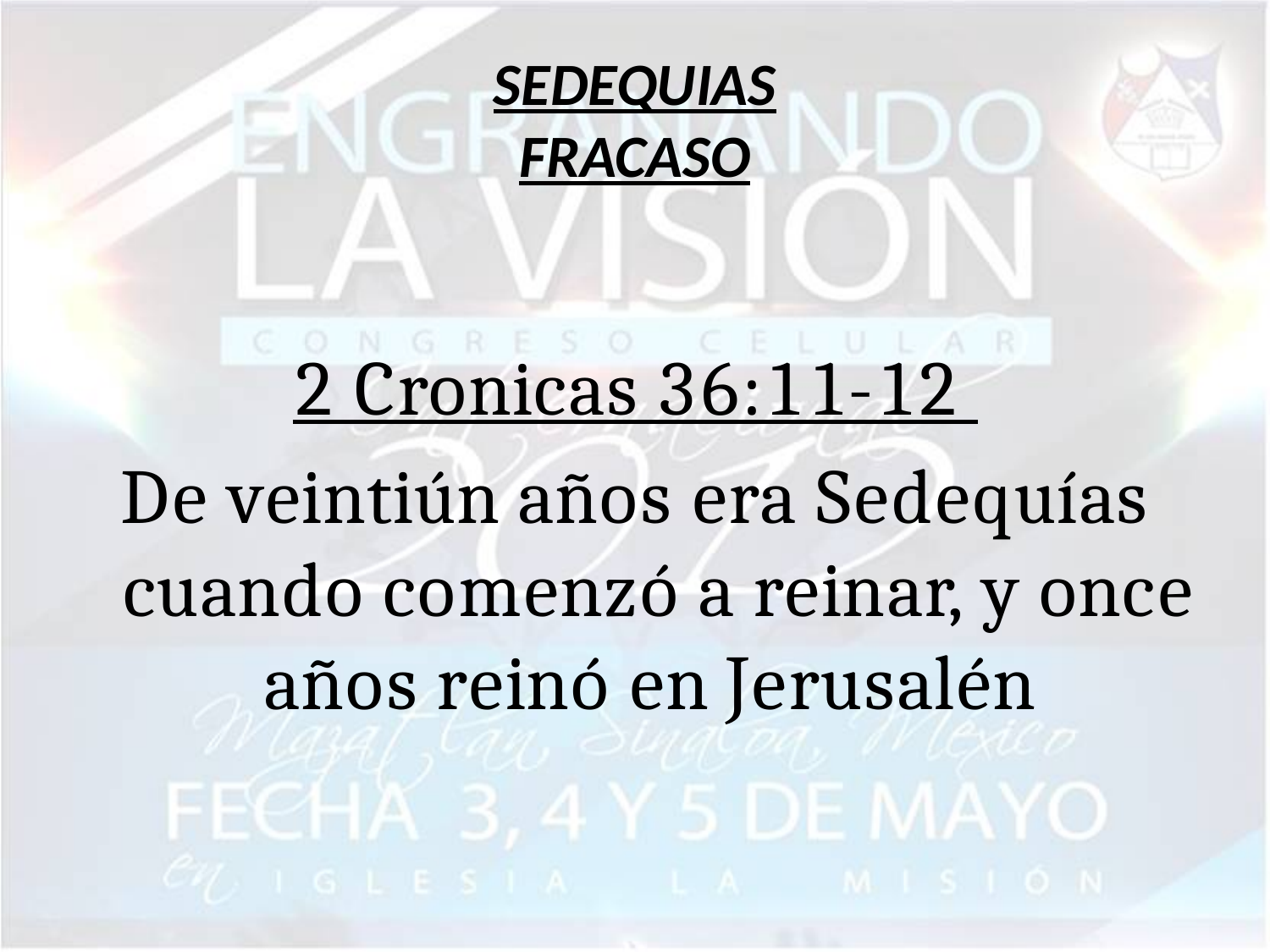

# SEDEQUIAS FRACASO

2 Cronicas 36:11-12
De veintiún años era Sedequías cuando comenzó a reinar, y once años reinó en Jerusalén